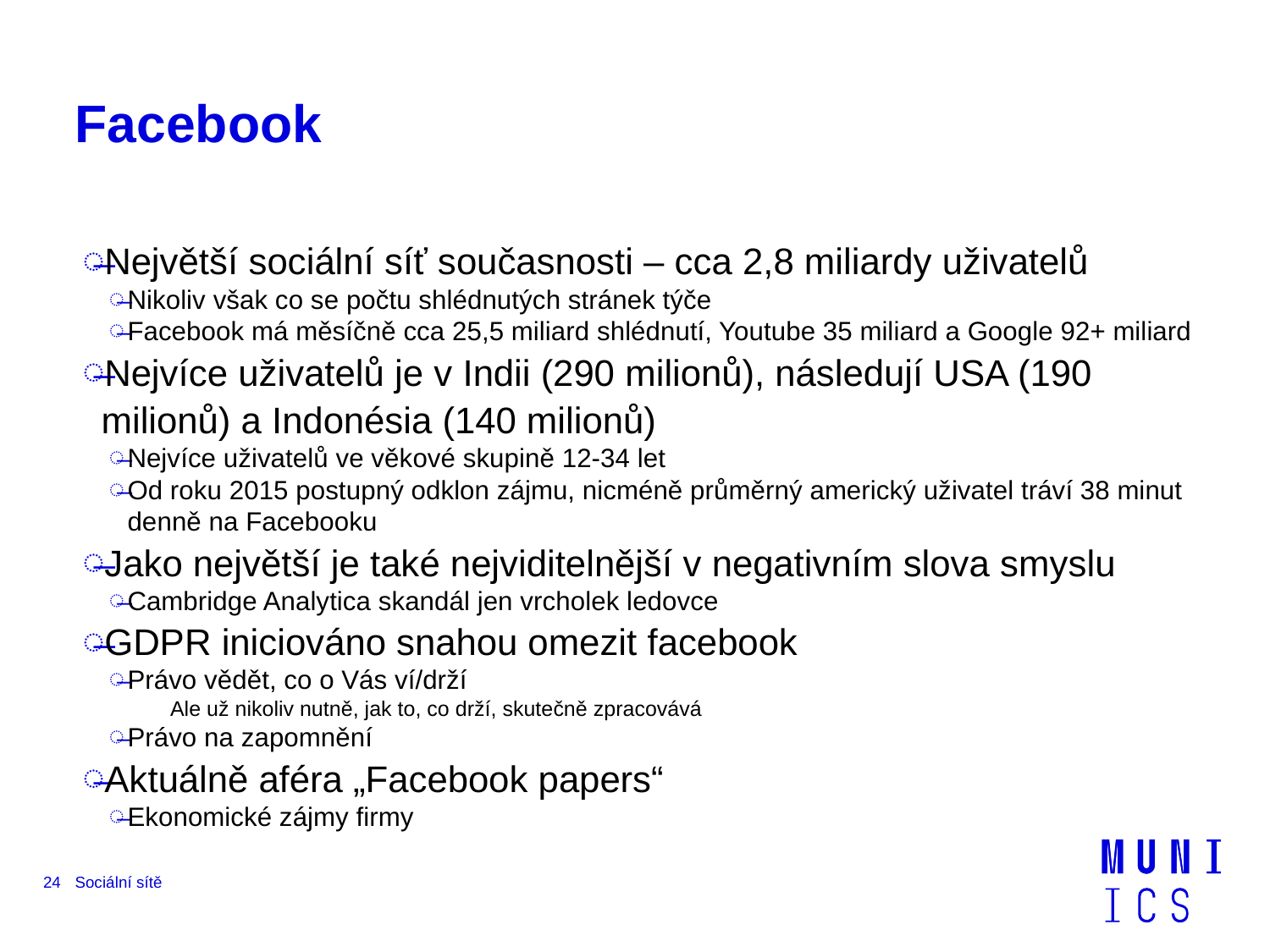

# Facebook
Největší sociální síť současnosti – cca 2,8 miliardy uživatelů
Nikoliv však co se počtu shlédnutých stránek týče
Facebook má měsíčně cca 25,5 miliard shlédnutí, Youtube 35 miliard a Google 92+ miliard
Nejvíce uživatelů je v Indii (290 milionů), následují USA (190 milionů) a Indonésia (140 milionů)
Nejvíce uživatelů ve věkové skupině 12-34 let
Od roku 2015 postupný odklon zájmu, nicméně průměrný americký uživatel tráví 38 minut denně na Facebooku
Jako největší je také nejviditelnější v negativním slova smyslu
Cambridge Analytica skandál jen vrcholek ledovce
GDPR iniciováno snahou omezit facebook
Právo vědět, co o Vás ví/drží
Ale už nikoliv nutně, jak to, co drží, skutečně zpracovává
Právo na zapomnění
Aktuálně aféra „Facebook papers“
Ekonomické zájmy firmy

24
Sociální sítě